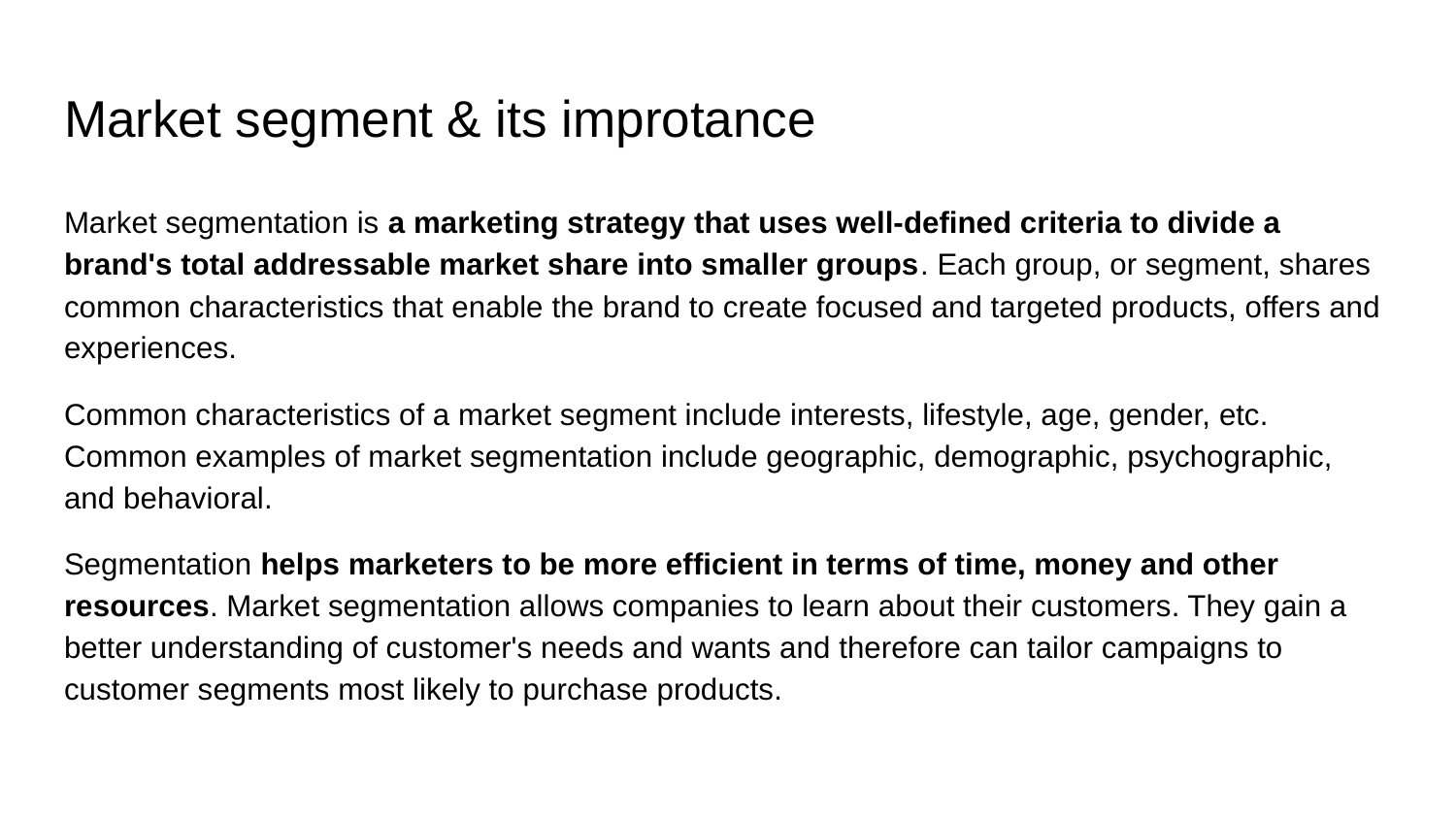

# Market segment & its improtance
Market segmentation is a marketing strategy that uses well-defined criteria to divide a brand's total addressable market share into smaller groups. Each group, or segment, shares common characteristics that enable the brand to create focused and targeted products, offers and experiences.
Common characteristics of a market segment include interests, lifestyle, age, gender, etc. Common examples of market segmentation include geographic, demographic, psychographic, and behavioral.
Segmentation helps marketers to be more efficient in terms of time, money and other resources. Market segmentation allows companies to learn about their customers. They gain a better understanding of customer's needs and wants and therefore can tailor campaigns to customer segments most likely to purchase products.